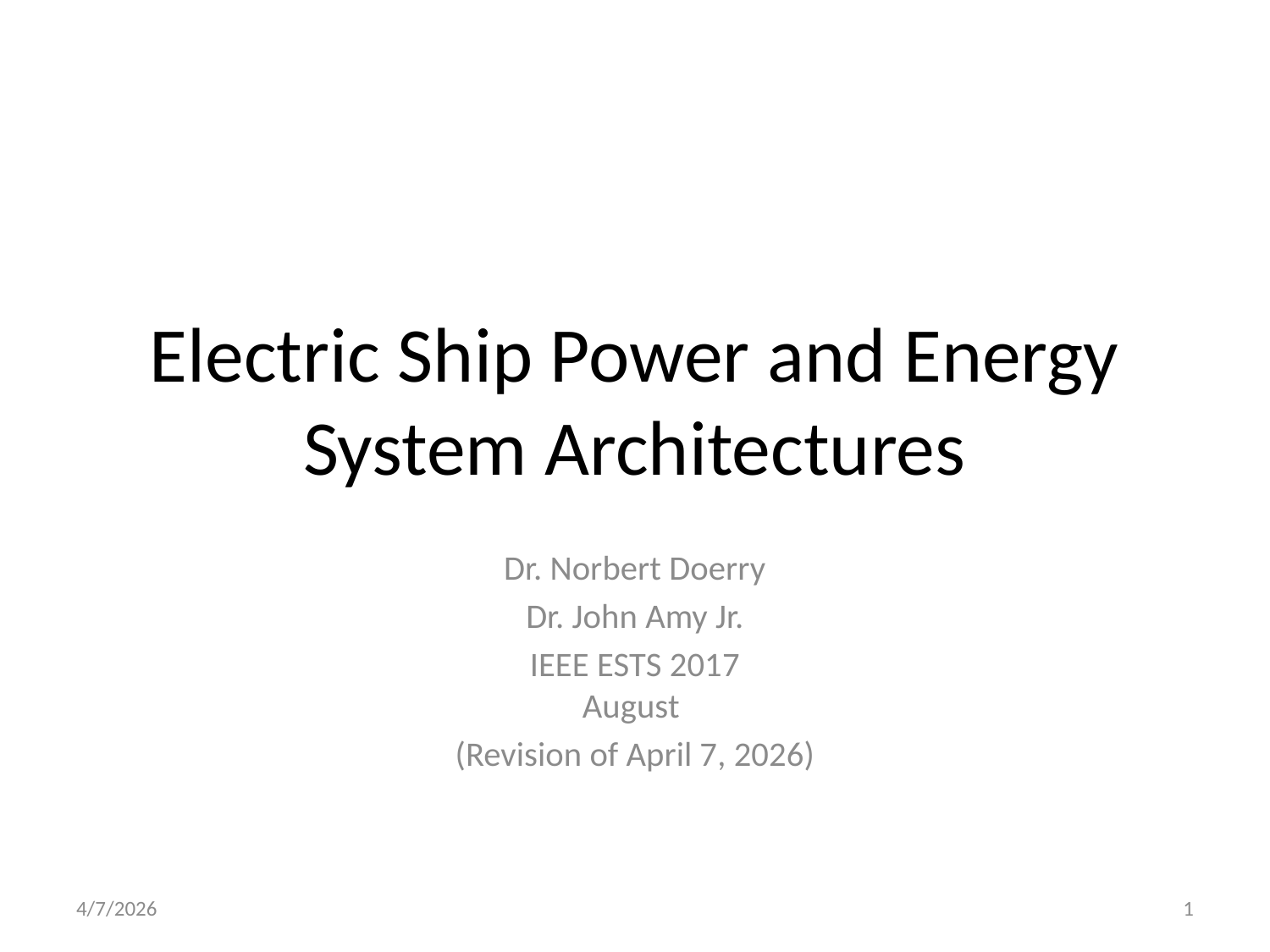

# Electric Ship Power and Energy System Architectures
Dr. Norbert Doerry
Dr. John Amy Jr.
IEEE ESTS 2017
August
(Revision of April 7, 2026)
4/7/2026
Approved for Public Release

1